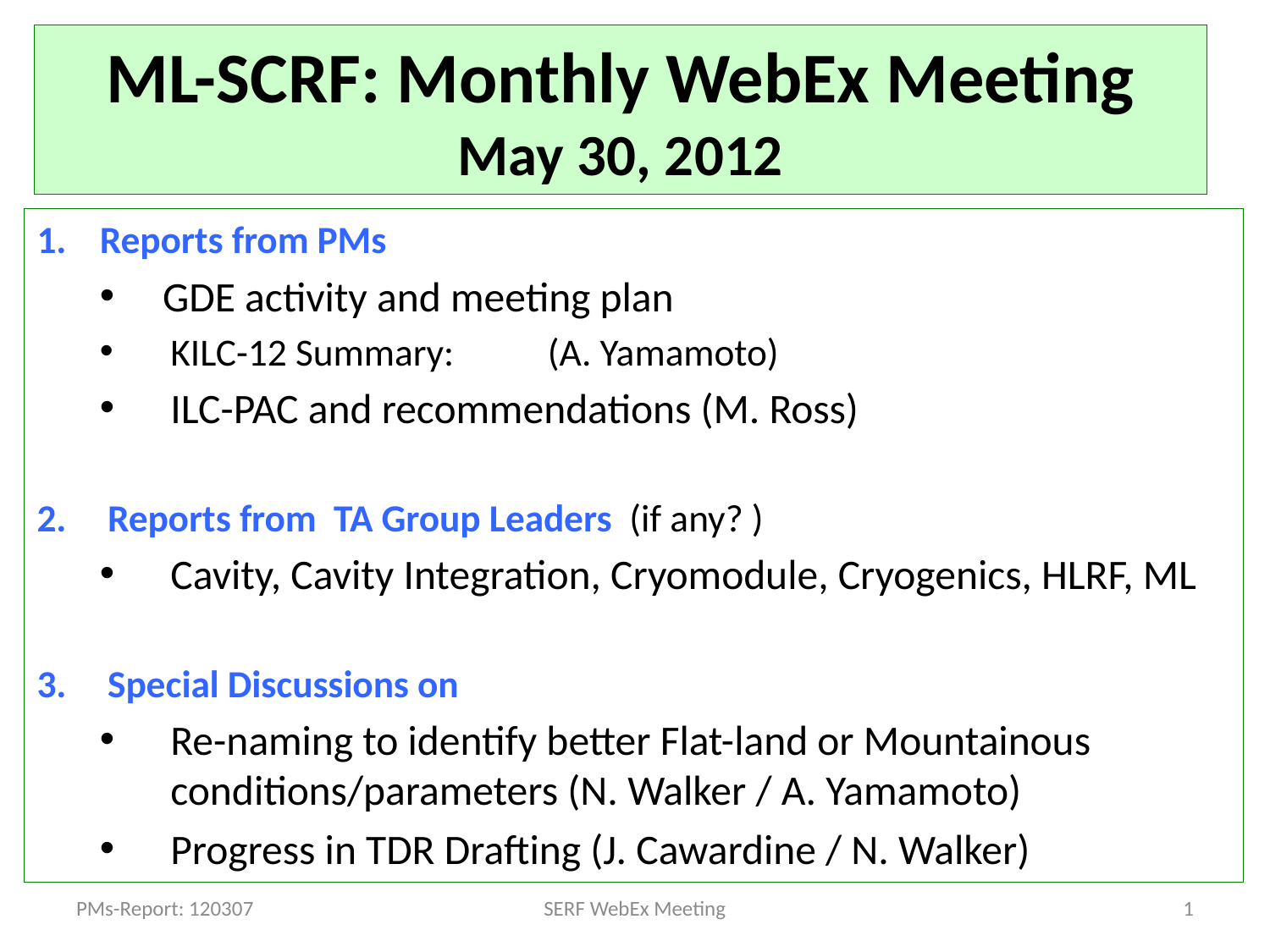

# ML-SCRF: Monthly WebEx Meeting May 30, 2012
Reports from PMs
GDE activity and meeting plan
KILC-12 Summary: 	(A. Yamamoto)
ILC-PAC and recommendations (M. Ross)

Reports from  TA Group Leaders  (if any? )
Cavity, Cavity Integration, Cryomodule, Cryogenics, HLRF, ML

Special Discussions on
Re-naming to identify better Flat-land or Mountainous conditions/parameters (N. Walker / A. Yamamoto)
Progress in TDR Drafting (J. Cawardine / N. Walker)

PMs-Report: 120307
SERF WebEx Meeting
1